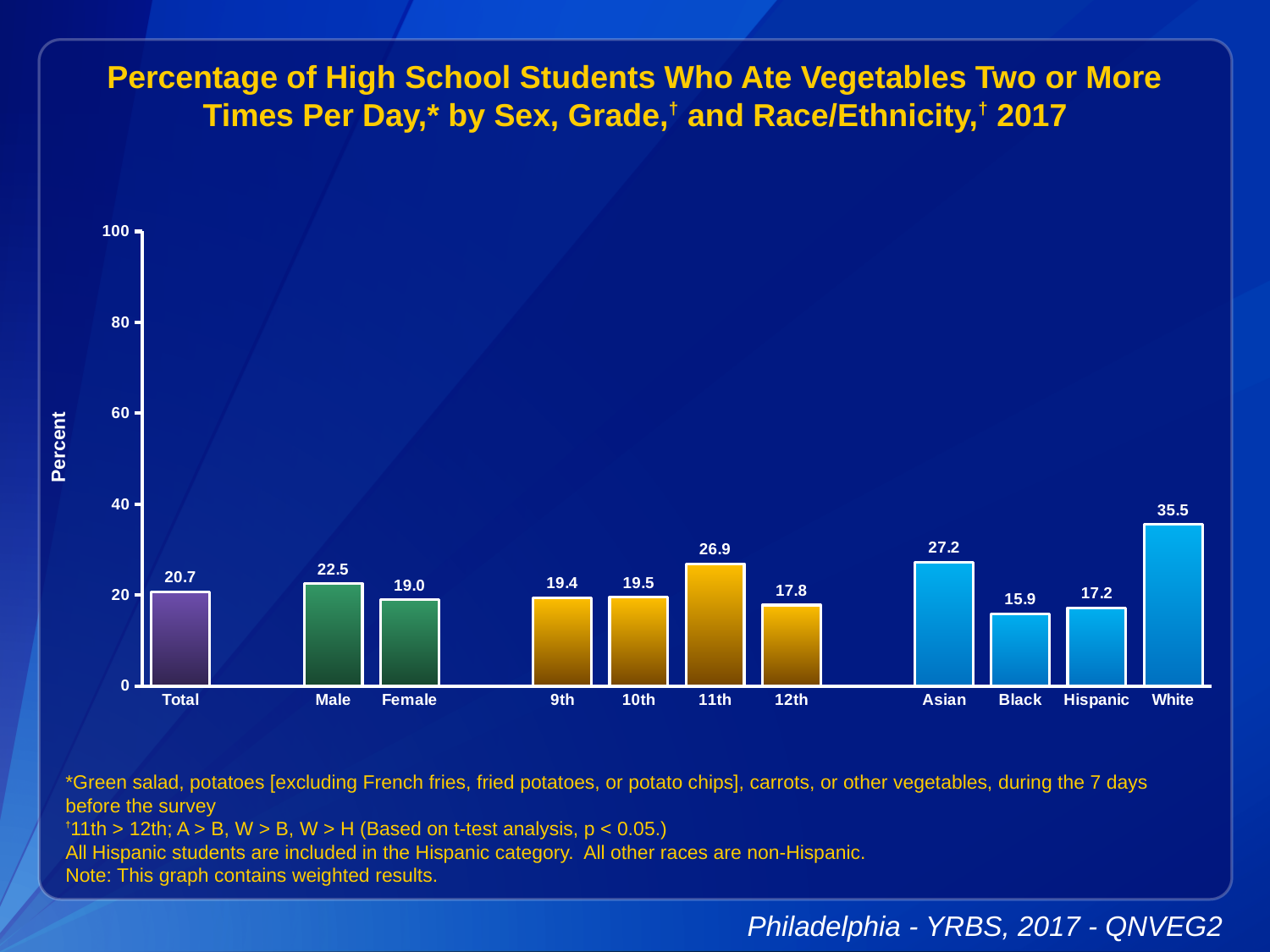

Percentage of High School Students Who Ate Vegetables Two or More Times Per Day,* by Sex, Grade,† and Race/Ethnicity,† 2017

### Chart

| Category | Series 1 |
|---|---|
| Total | 20.7 |
|  | None |
| Male | 22.5 |
| Female | 19.0 |
|  | None |
| 9th | 19.4 |
| 10th | 19.5 |
| 11th | 26.9 |
| 12th | 17.8 |
|  | None |
| Asian | 27.2 |
| Black | 15.9 |
| Hispanic | 17.2 |
| White | 35.5 |
*Green salad, potatoes [excluding French fries, fried potatoes, or potato chips], carrots, or other vegetables, during the 7 days before the survey
†11th > 12th; A > B, W > B, W > H (Based on t-test analysis, p < 0.05.)
All Hispanic students are included in the Hispanic category.  All other races are non-Hispanic.
Note: This graph contains weighted results.
Philadelphia - YRBS, 2017 - QNVEG2